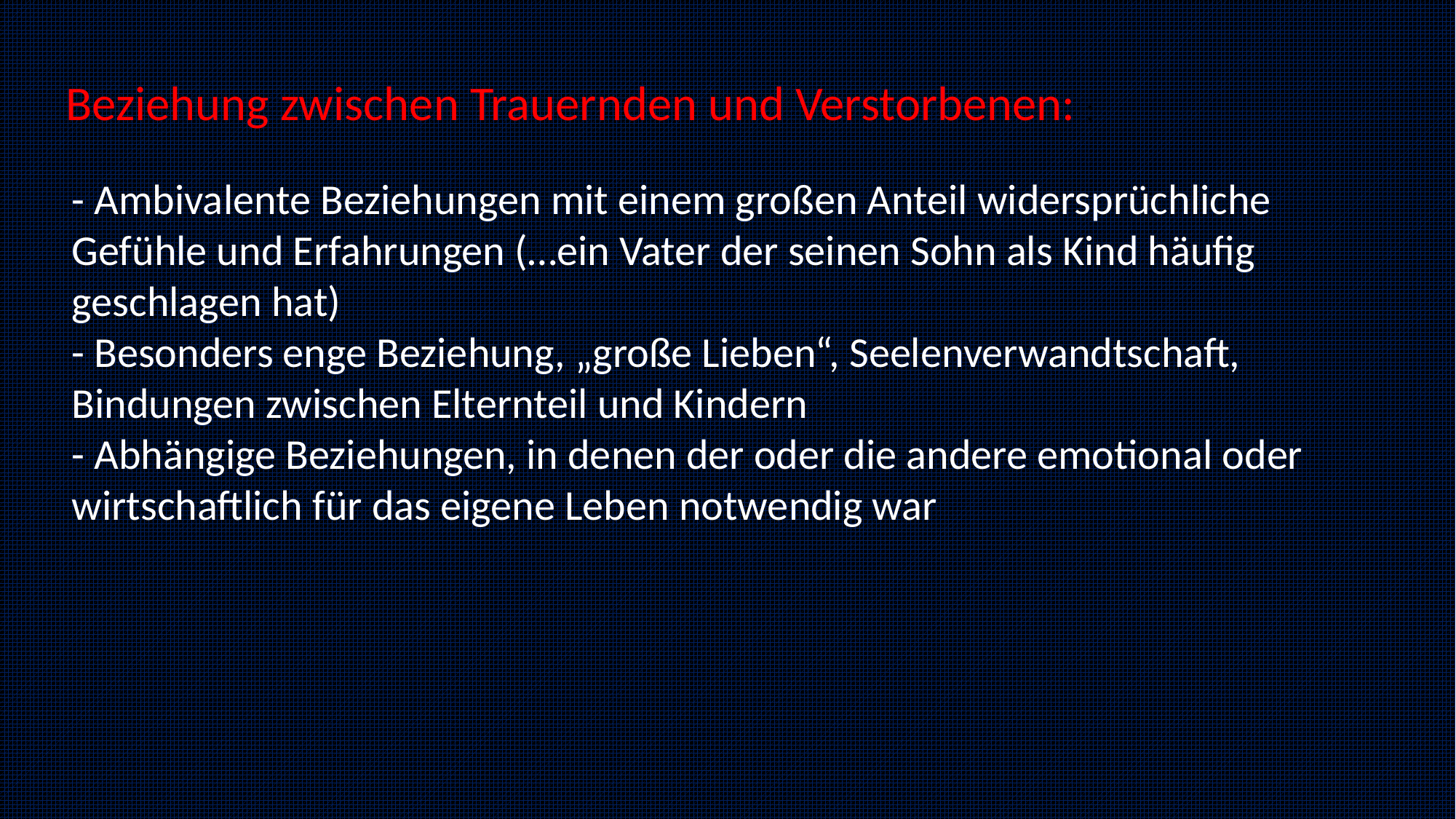

Beziehung zwischen Trauernden und Verstorbenen: :
- Ambivalente Beziehungen mit einem großen Anteil widersprüchliche   Gefühle und Erfahrungen (…ein Vater der seinen Sohn als Kind häufig geschlagen hat)
- Besonders enge Beziehung, „große Lieben“, Seelenverwandtschaft, Bindungen zwischen Elternteil und Kindern
- Abhängige Beziehungen, in denen der oder die andere emotional oder wirtschaftlich für das eigene Leben notwendig war